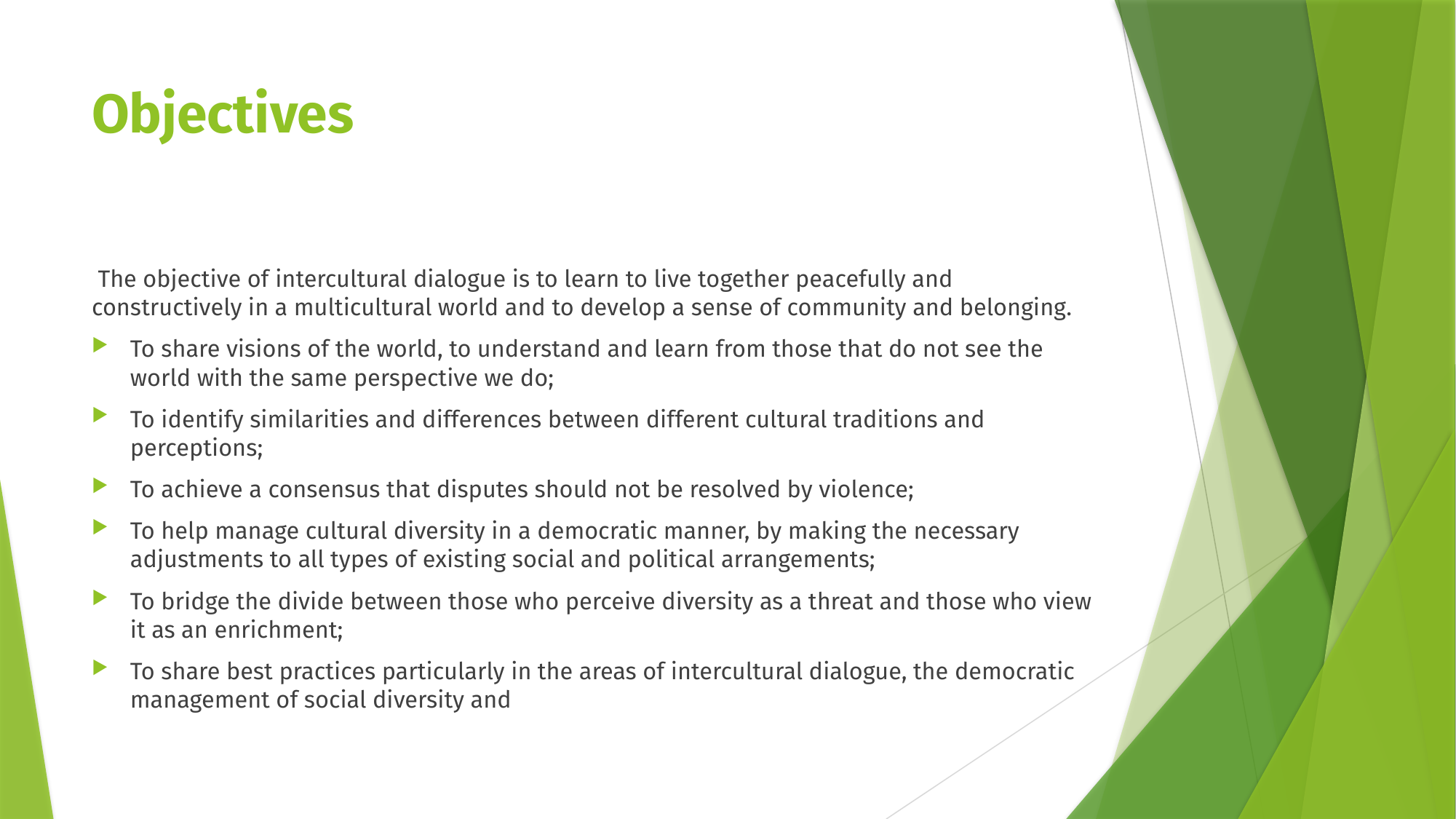

# Objectives
 The objective of intercultural dialogue is to learn to live together peacefully and constructively in a multicultural world and to develop a sense of community and belonging.
To share visions of the world, to understand and learn from those that do not see the world with the same perspective we do;
To identify similarities and differences between different cultural traditions and perceptions;
To achieve a consensus that disputes should not be resolved by violence;
To help manage cultural diversity in a democratic manner, by making the necessary adjustments to all types of existing social and political arrangements;
To bridge the divide between those who perceive diversity as a threat and those who view it as an enrichment;
To share best practices particularly in the areas of intercultural dialogue, the democratic management of social diversity and